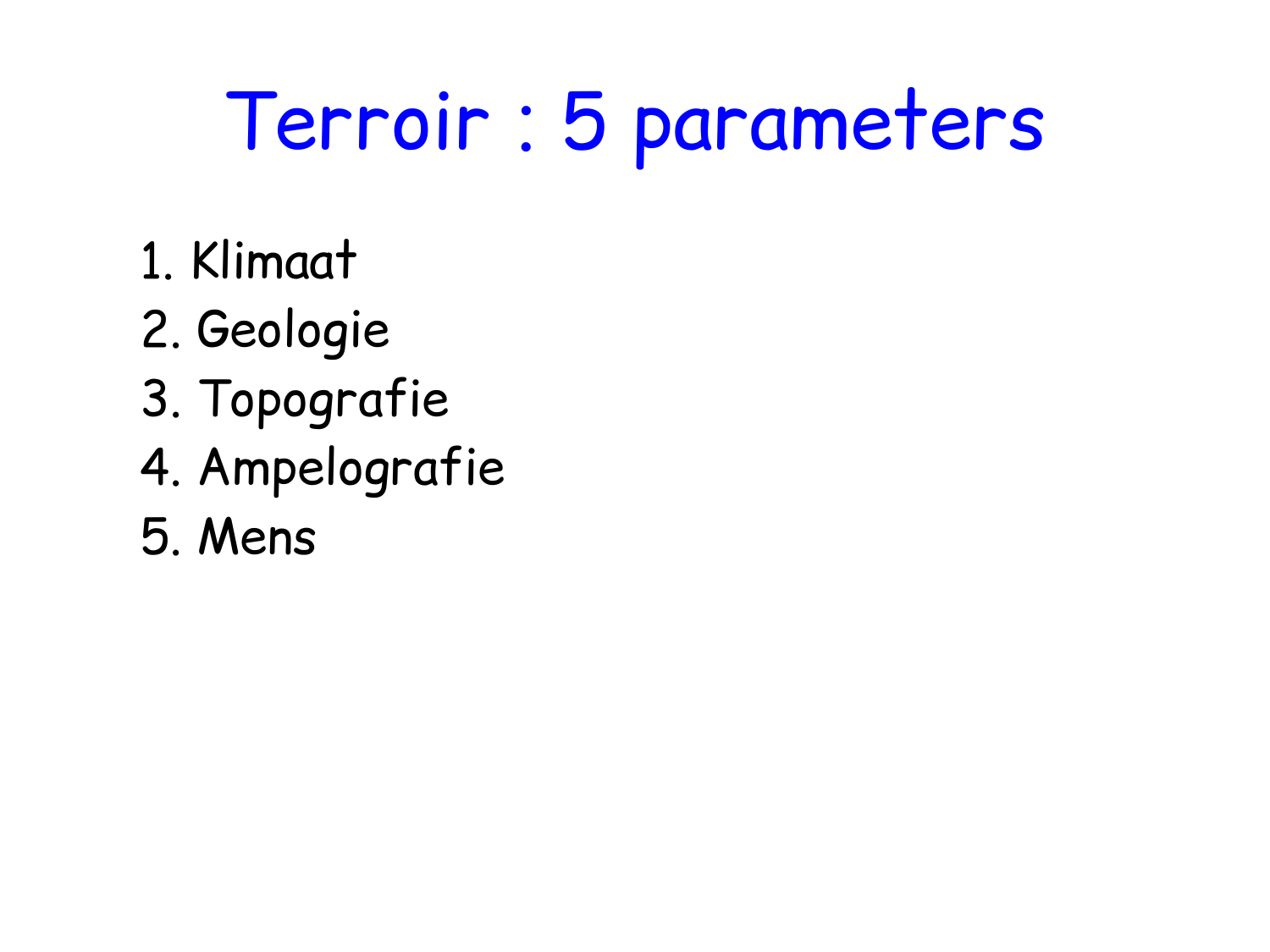

# Terroir : 5 parameters
1. Klimaat
2. Geologie
3. Topografie
4. Ampelografie
5. Mens